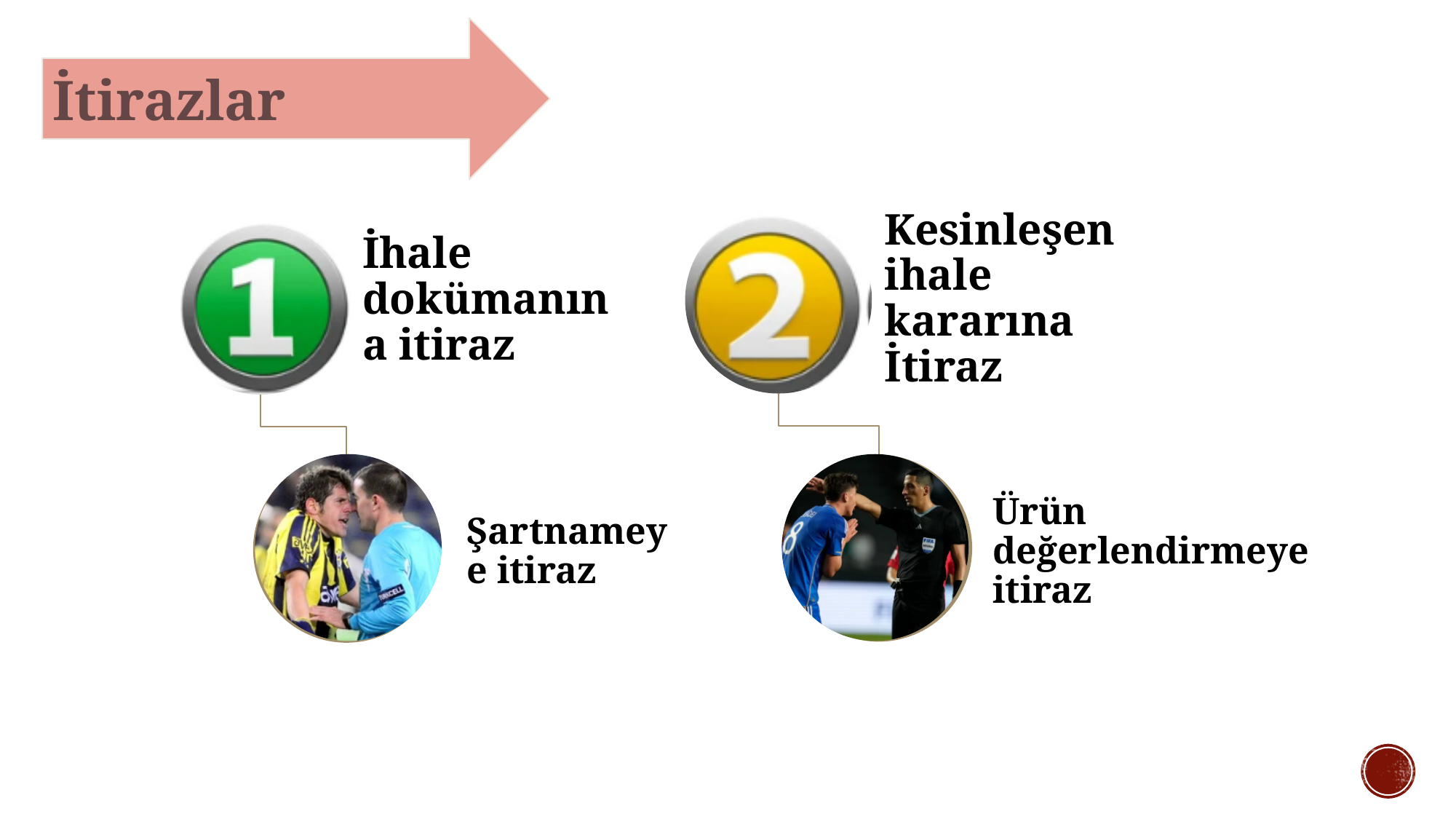

İtirazlar
# İTİRAZLAR
İhale dokümanına itiraz
Şartnameye itiraz
Kesinleşen ihale kararına İtiraz
Ürün değerlendirmeye itiraz